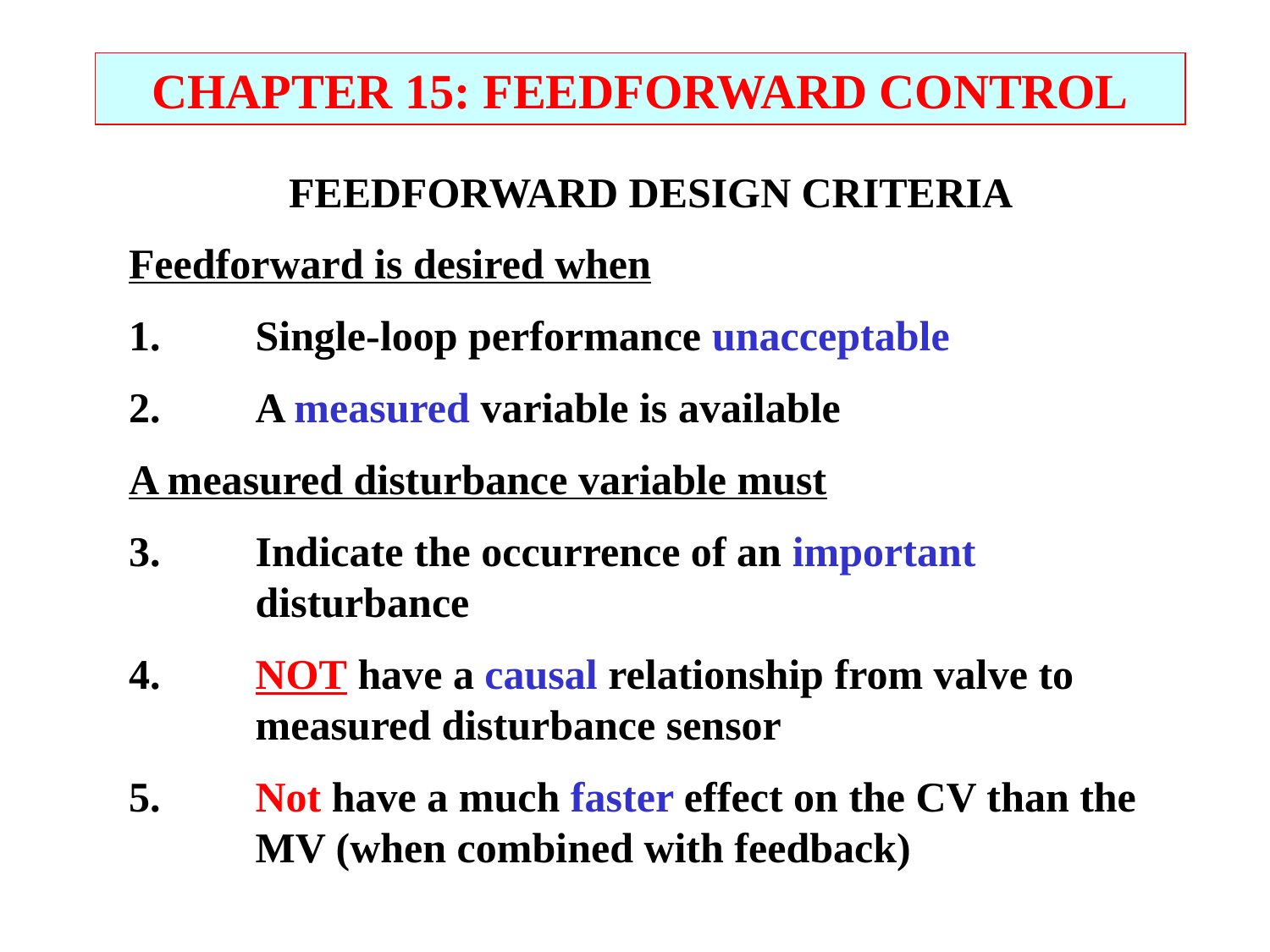

CHAPTER 15: FEEDFORWARD CONTROL
FEEDFORWARD DESIGN CRITERIA
Feedforward is desired when
1.	Single-loop performance unacceptable
2.	A measured variable is available
A measured disturbance variable must
3.	Indicate the occurrence of an important disturbance
4.	NOT have a causal relationship from valve to measured disturbance sensor
5.	Not have a much faster effect on the CV than the MV (when combined with feedback)